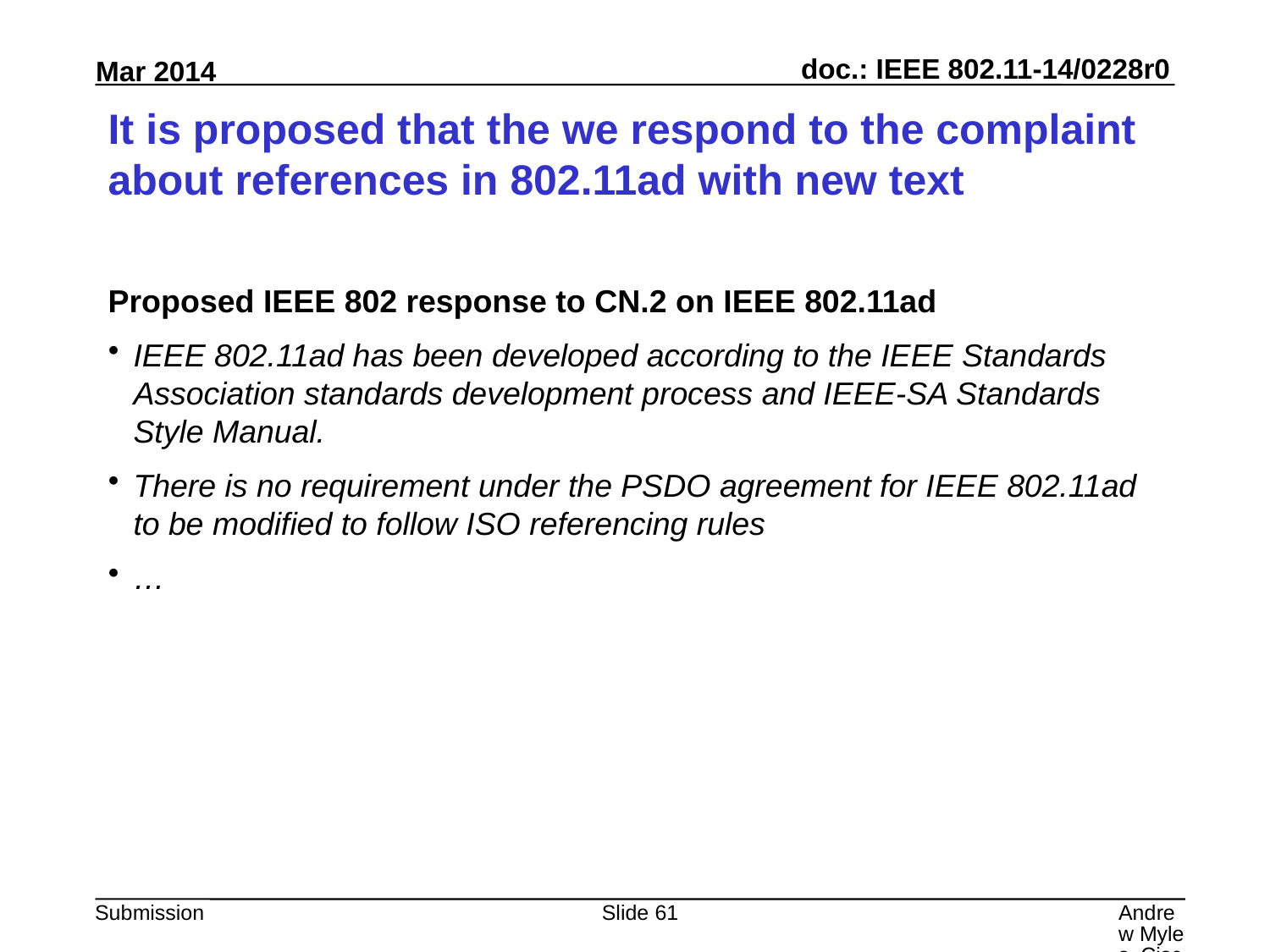

# It is proposed that the we respond to the complaint about references in 802.11ad with new text
Proposed IEEE 802 response to CN.2 on IEEE 802.11ad
IEEE 802.11ad has been developed according to the IEEE Standards Association standards development process and IEEE-SA Standards Style Manual.
There is no requirement under the PSDO agreement for IEEE 802.11ad to be modified to follow ISO referencing rules
…
Slide 61
Andrew Myles, Cisco